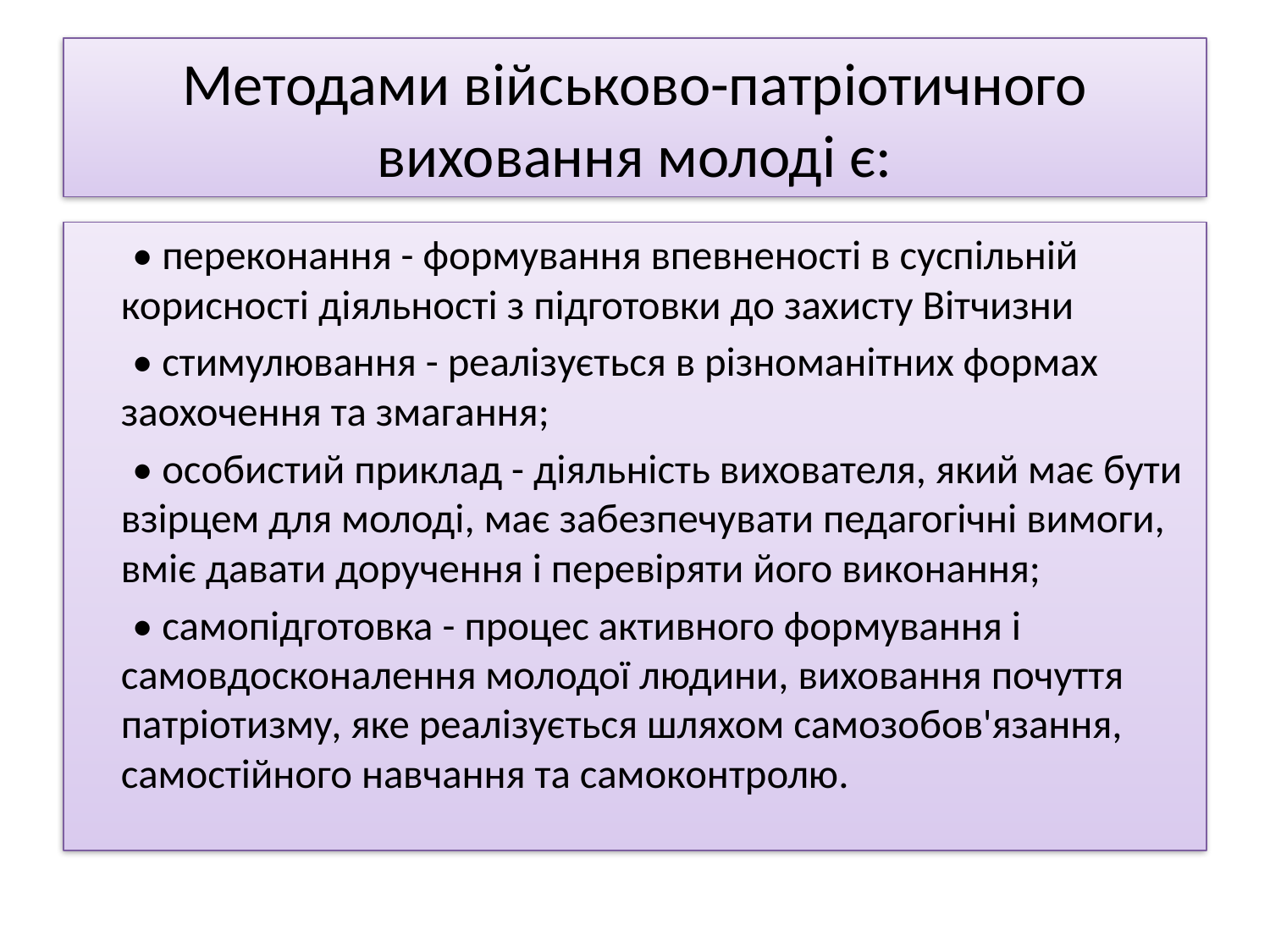

# Методами військово-патріотичного виховання молоді є:
      • переконання - формування впевненості в суспільній корисності діяльності з підготовки до захисту Вітчизни
      • стимулювання - реалізується в різноманітних формах заохочення та змагання;
      • особистий приклад - діяльність вихователя, який має бути взірцем для молоді, має забезпечувати педагогічні вимоги, вміє давати доручення і перевіряти його виконання;
      • самопідготовка - процес активного формування і самовдосконалення молодої людини, виховання почуття патріотизму, яке реалізується шляхом самозобов'язання, самостійного навчання та самоконтролю.